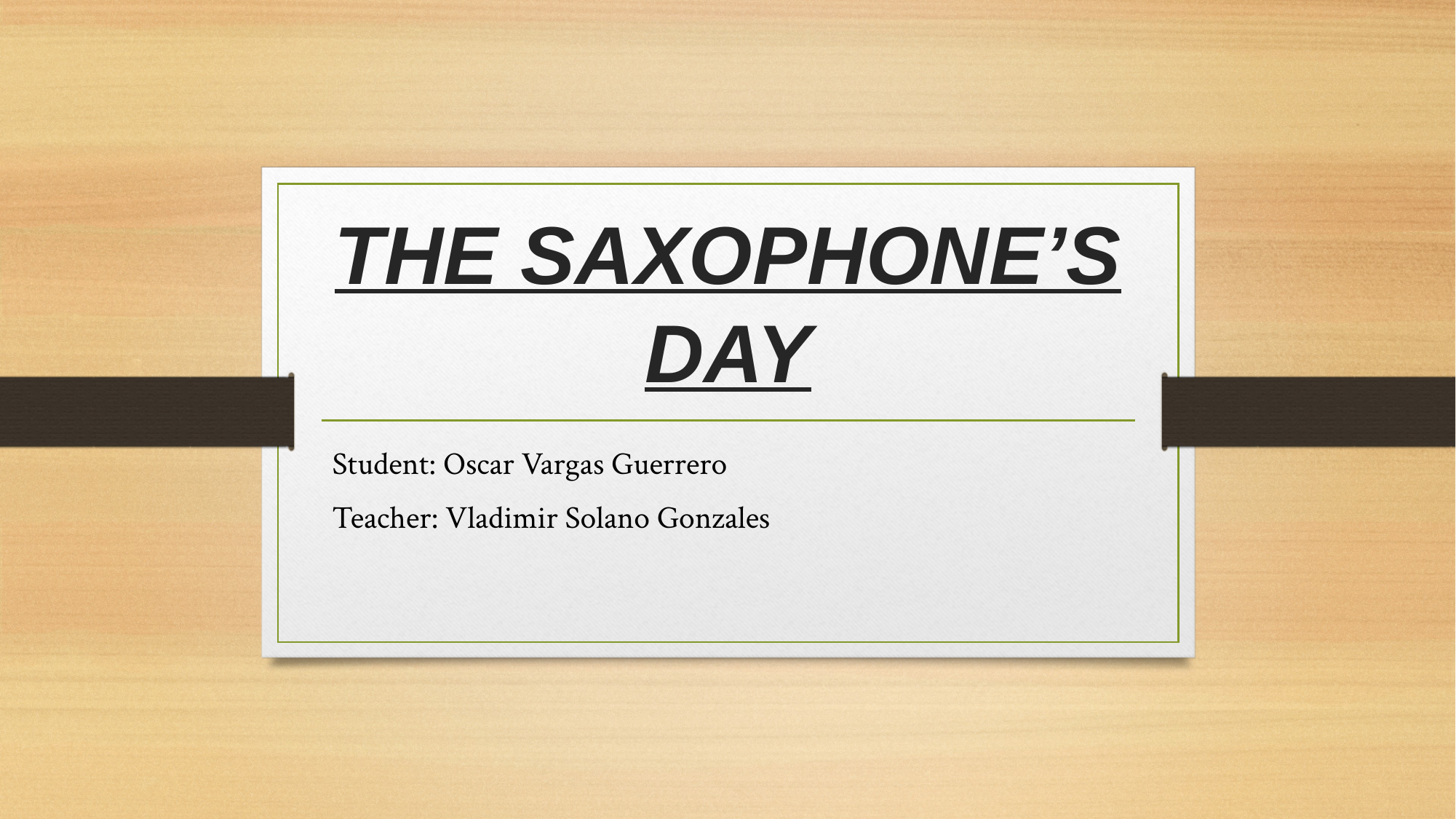

# THE SAXOPHONE’S DAY
Student: Oscar Vargas Guerrero
Teacher: Vladimir Solano Gonzales